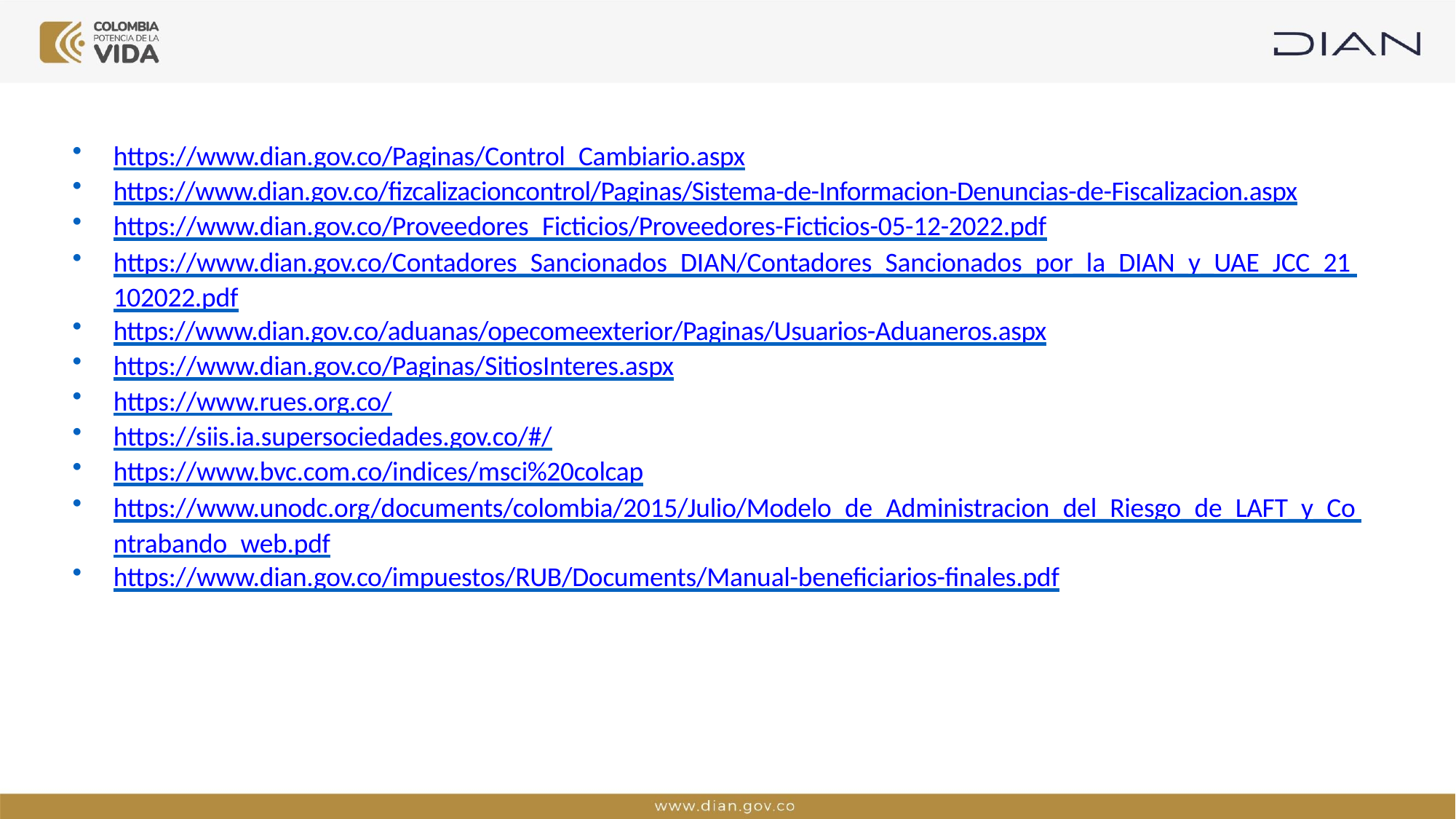

https://www.dian.gov.co/Paginas/Control_Cambiario.aspx
https://www.dian.gov.co/fizcalizacioncontrol/Paginas/Sistema-de-Informacion-Denuncias-de-Fiscalizacion.aspx
https://www.dian.gov.co/Proveedores_Ficticios/Proveedores-Ficticios-05-12-2022.pdf
https://www.dian.gov.co/Contadores_Sancionados_DIAN/Contadores_Sancionados_por_la_DIAN_y_UAE_JCC_21  102022.pdf
https://www.dian.gov.co/aduanas/opecomeexterior/Paginas/Usuarios-Aduaneros.aspx
https://www.dian.gov.co/Paginas/SitiosInteres.aspx
https://www.rues.org.co/
https://siis.ia.supersociedades.gov.co/#/
https://www.bvc.com.co/indices/msci%20colcap
https://www.unodc.org/documents/colombia/2015/Julio/Modelo_de_Administracion_del_Riesgo_de_LAFT_y_Co  ntrabando_web.pdf
https://www.dian.gov.co/impuestos/RUB/Documents/Manual-beneficiarios-finales.pdf